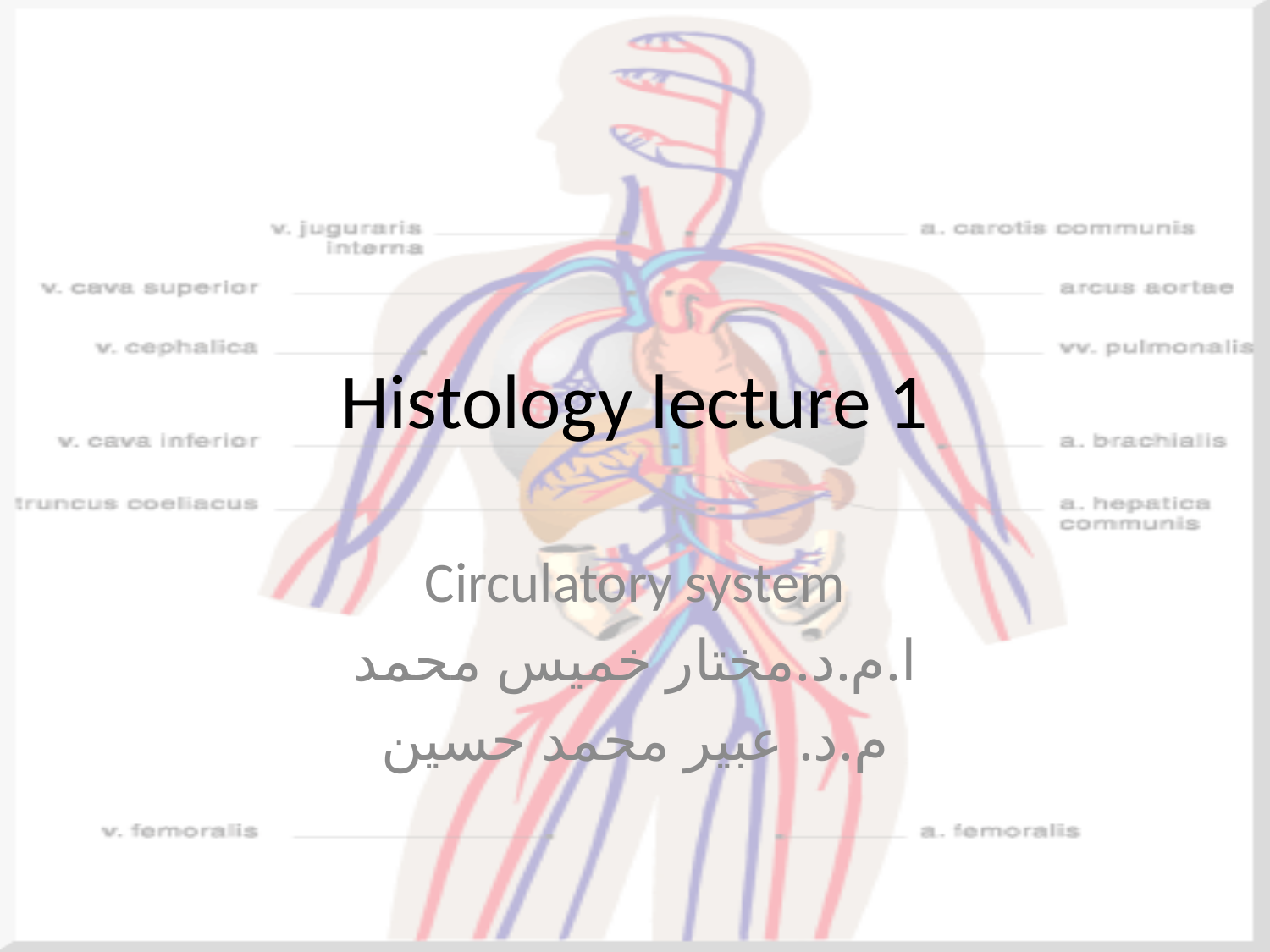

# Histology lecture 1
Circulatory system
ا.م.د.مختار خميس محمد
م.د. عبير محمد حسين